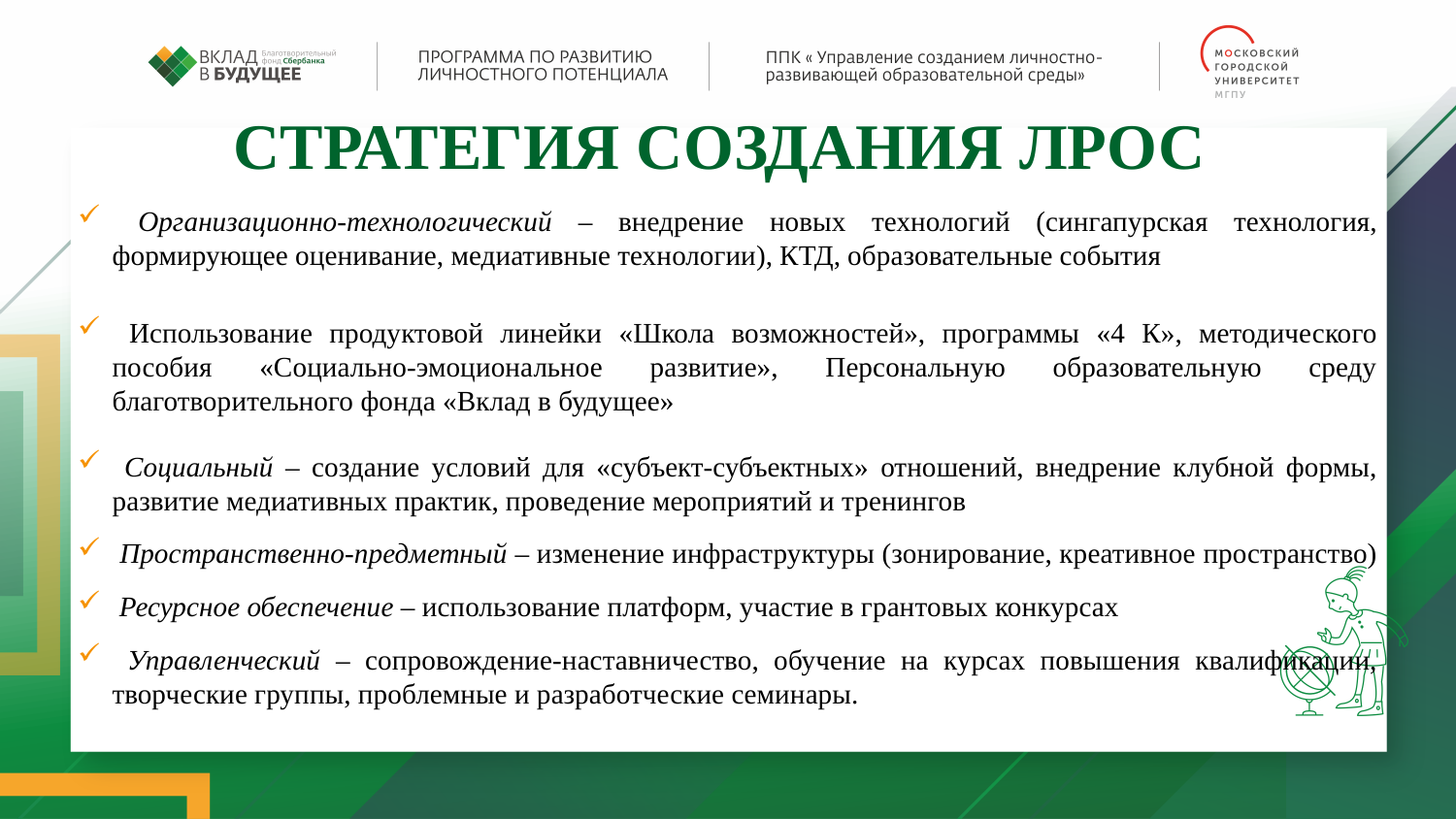

СТРАТЕГИЯ СОЗДАНИЯ ЛРОС

 Организационно-технологический – внедрение новых технологий (сингапурская технология, формирующее оценивание, медиативные технологии), КТД, образовательные события

 Использование продуктовой линейки «Школа возможностей», программы «4 К», методического пособия «Социально-эмоциональное развитие», Персональную образовательную среду благотворительного фонда «Вклад в будущее»

 Социальный – создание условий для «субъект-субъектных» отношений, внедрение клубной формы, развитие медиативных практик, проведение мероприятий и тренингов

 Пространственно-предметный – изменение инфраструктуры (зонирование, креативное пространство)

 Ресурсное обеспечение – использование платформ, участие в грантовых конкурсах

 Управленческий – сопровождение-наставничество, обучение на курсах повышения квалификации, творческие группы, проблемные и разработческие семинары.